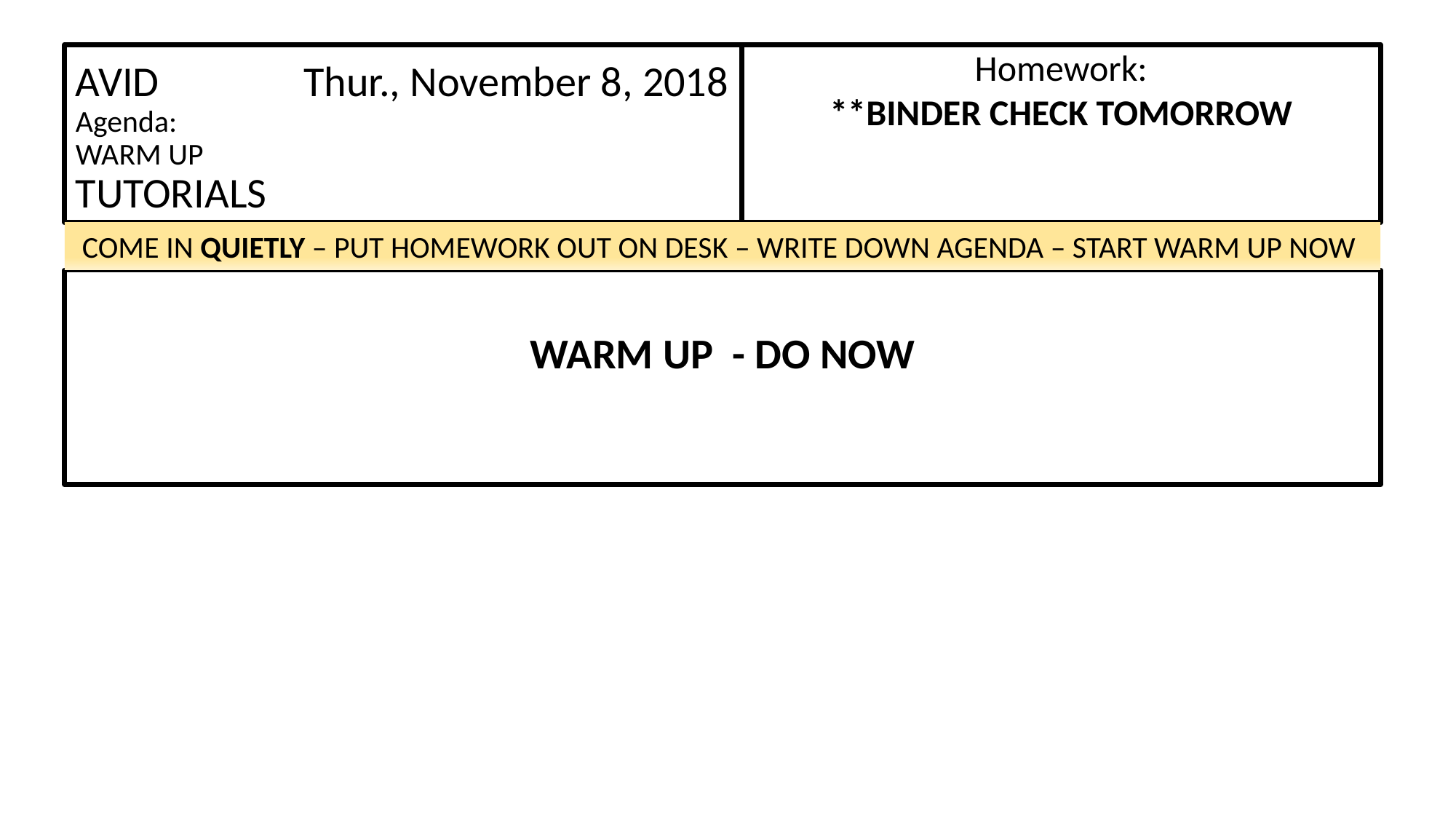

# AVID               Thur., November 8, 2018 Agenda: WARM UP TUTORIALS
Homework:
**BINDER CHECK TOMORROW
COME IN QUIETLY – PUT HOMEWORK OUT ON DESK – WRITE DOWN AGENDA – START WARM UP NOW

WARM UP  - DO NOW